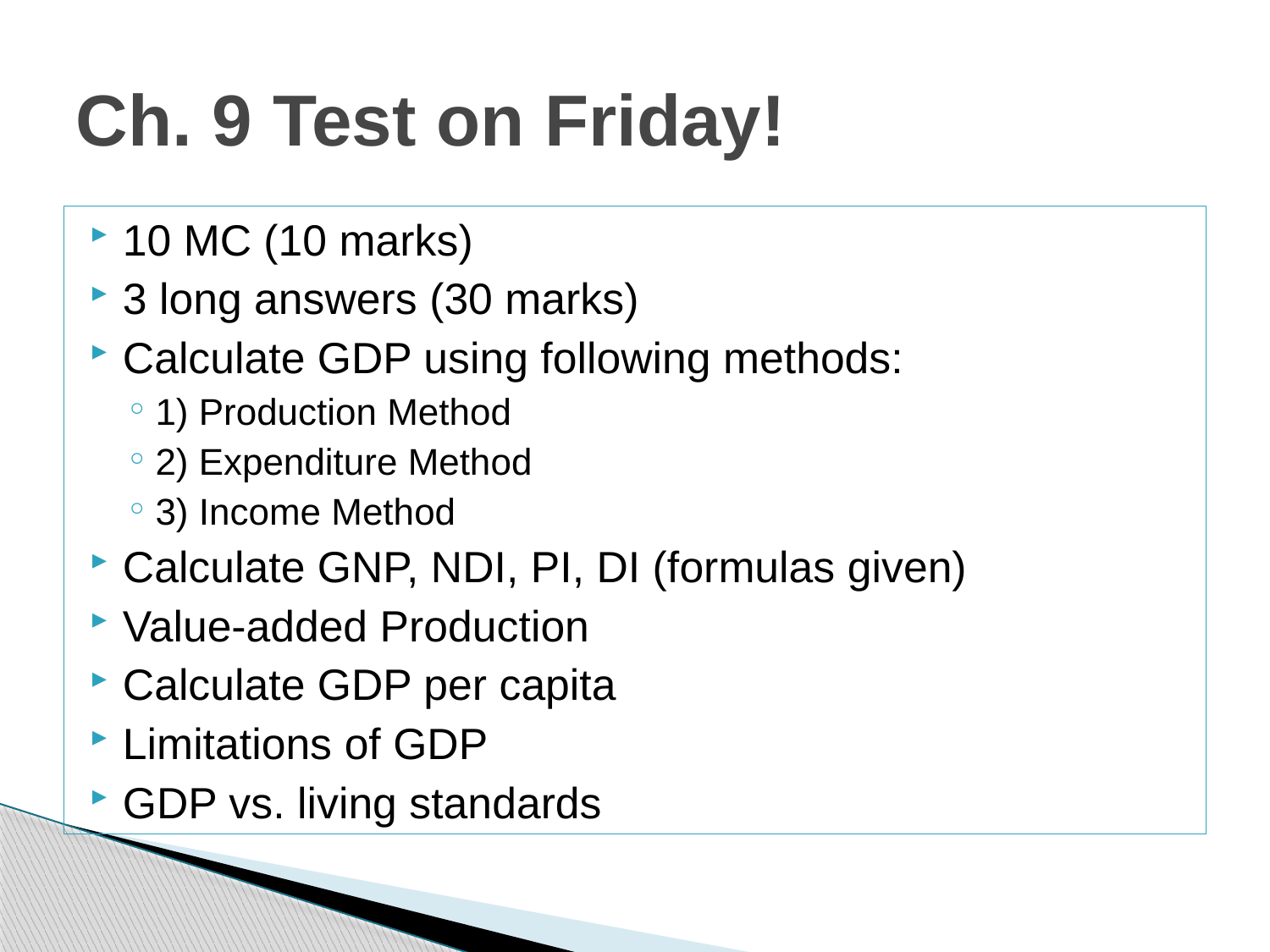

# Ch. 9 Test on Friday!
10 MC (10 marks)
3 long answers (30 marks)
Calculate GDP using following methods:
1) Production Method
2) Expenditure Method
3) Income Method
Calculate GNP, NDI, PI, DI (formulas given)
Value-added Production
Calculate GDP per capita
Limitations of GDP
GDP vs. living standards